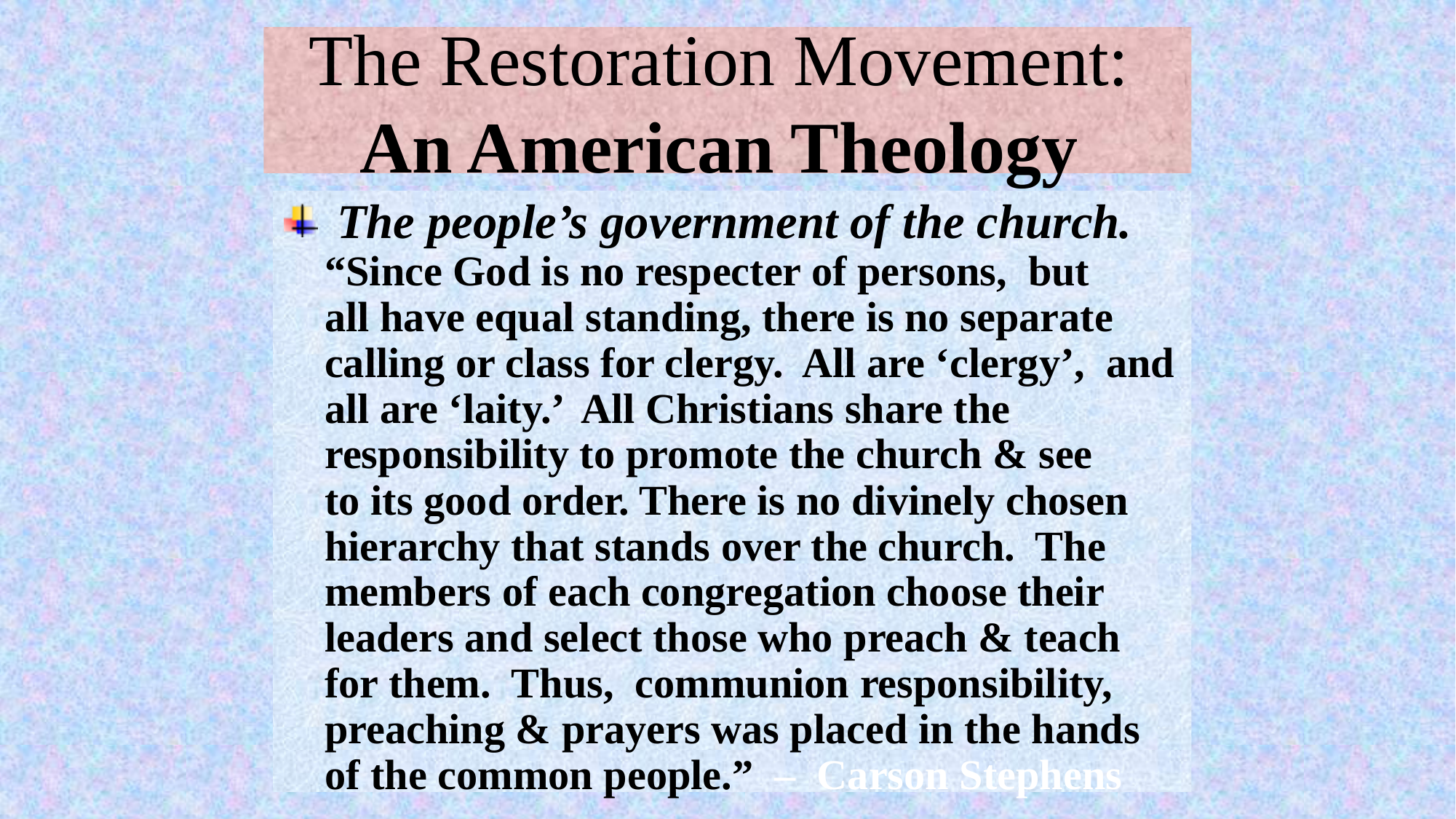

# The Restoration Movement:  An American Theology
 The people’s government of the church.  “Since God is no respecter of persons,  but     all have equal standing, there is no separate calling or class for clergy.  All are ‘clergy’,  and all are ‘laity.’  All Christians share the responsibility to promote the church & see     to its good order. There is no divinely chosen hierarchy that stands over the church.  The members of each congregation choose their leaders and select those who preach & teach for them.  Thus,  communion responsibility,  preaching & prayers was placed in the hands of the common people.”  –  Carson Stephens